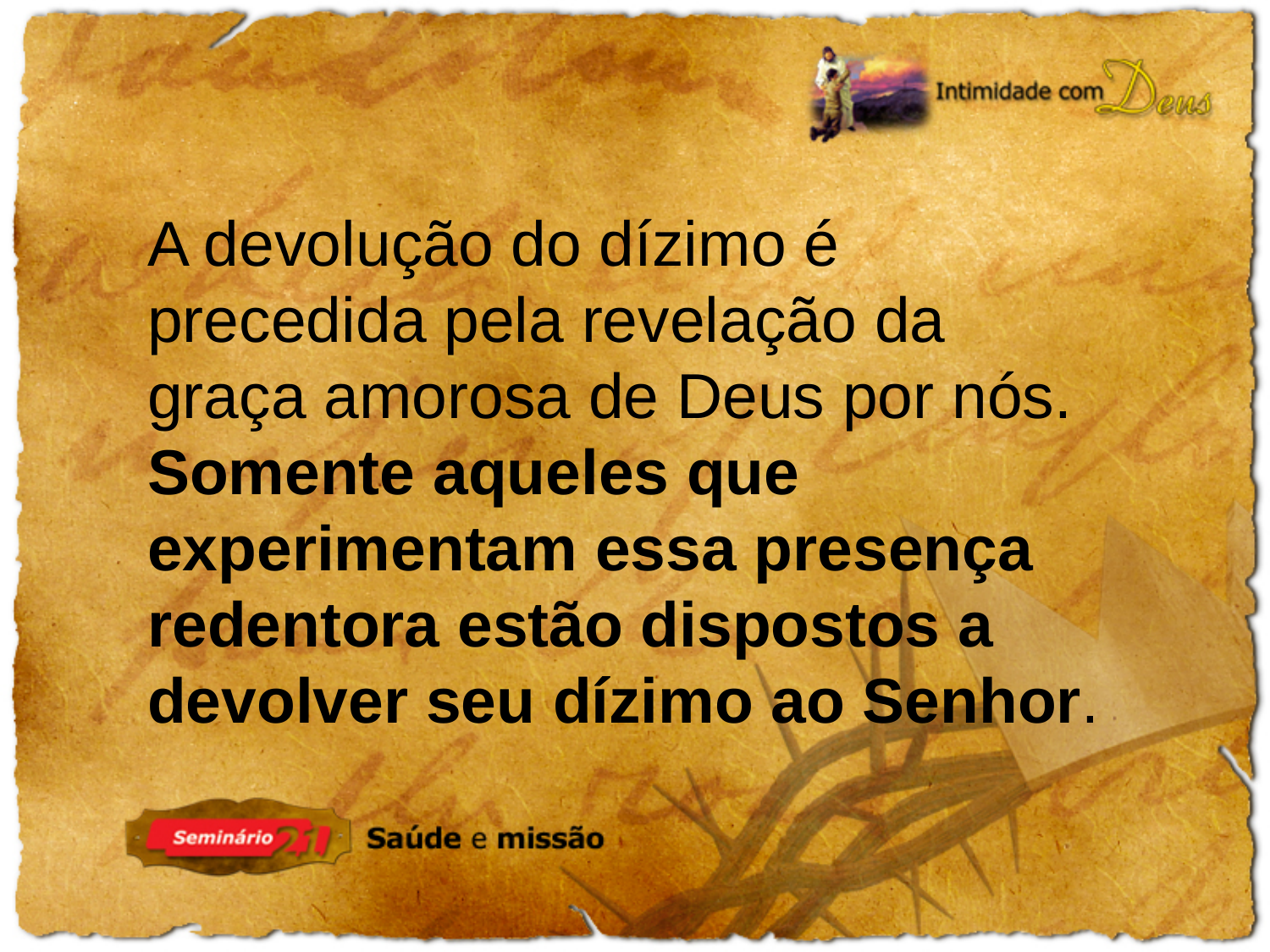

A devolução do dízimo é precedida pela revelação da graça amorosa de Deus por nós.
Somente aqueles que experimentam essa presença redentora estão dispostos a devolver seu dízimo ao Senhor.